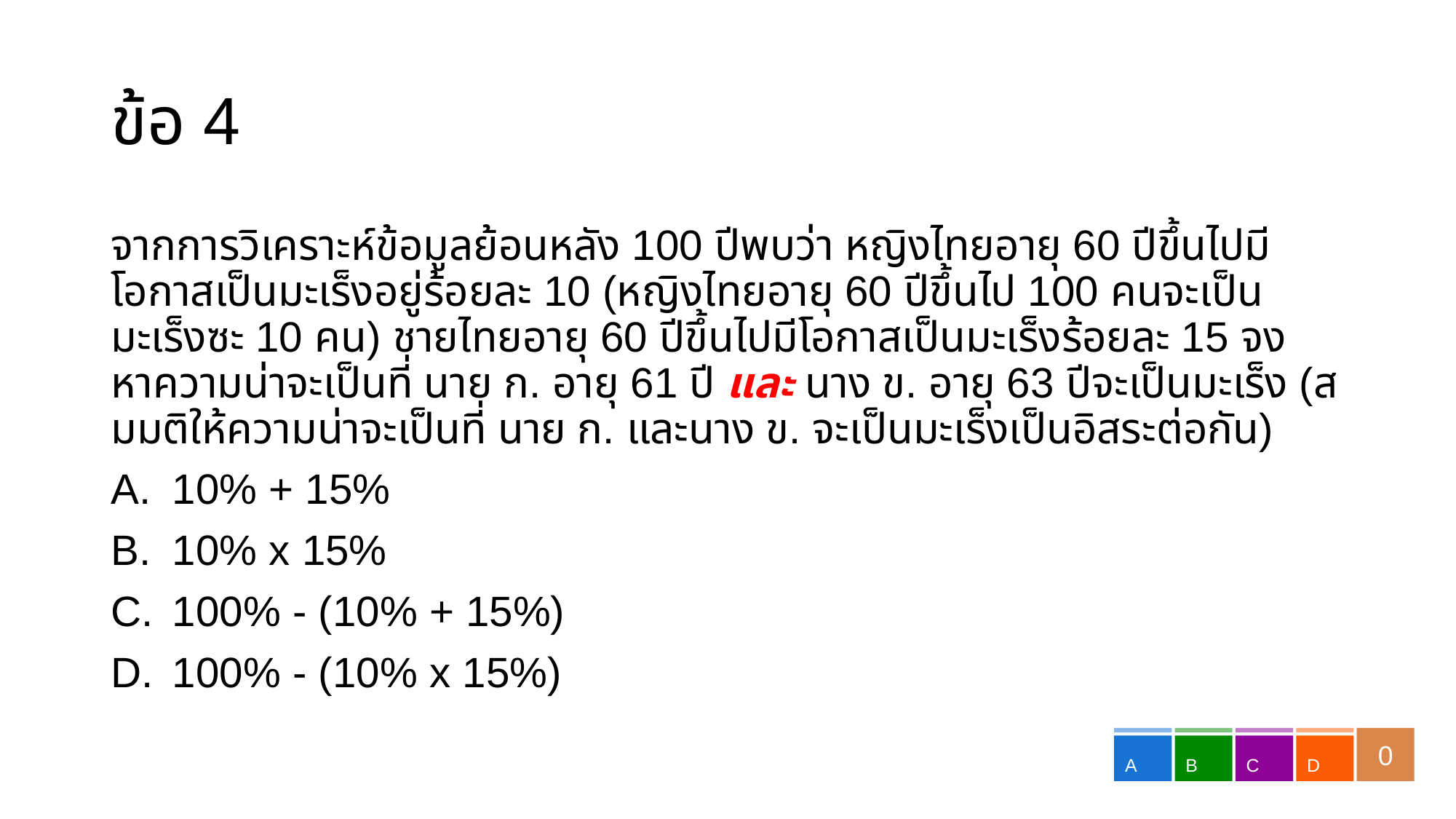

# ข้อ 4
จากการวิเคราะห์ข้อมูลย้อนหลัง 100 ปีพบว่า หญิงไทยอายุ 60 ปีขึ้นไปมีโอกาสเป็นมะเร็งอยู่ร้อยละ 10 (หญิงไทยอายุ 60 ปีขึ้นไป 100 คนจะเป็นมะเร็งซะ 10 คน) ชายไทยอายุ 60 ปีขึ้นไปมีโอกาสเป็นมะเร็งร้อยละ 15 จงหาความน่าจะเป็นที่ นาย ก. อายุ 61 ปี และ นาง ข. อายุ 63 ปีจะเป็นมะเร็ง (สมมติให้ความน่าจะเป็นที่ นาย ก. และนาง ข. จะเป็นมะเร็งเป็นอิสระต่อกัน)
10% + 15%
10% x 15%
100% - (10% + 15%)
100% - (10% x 15%)

0

A
B
C
D